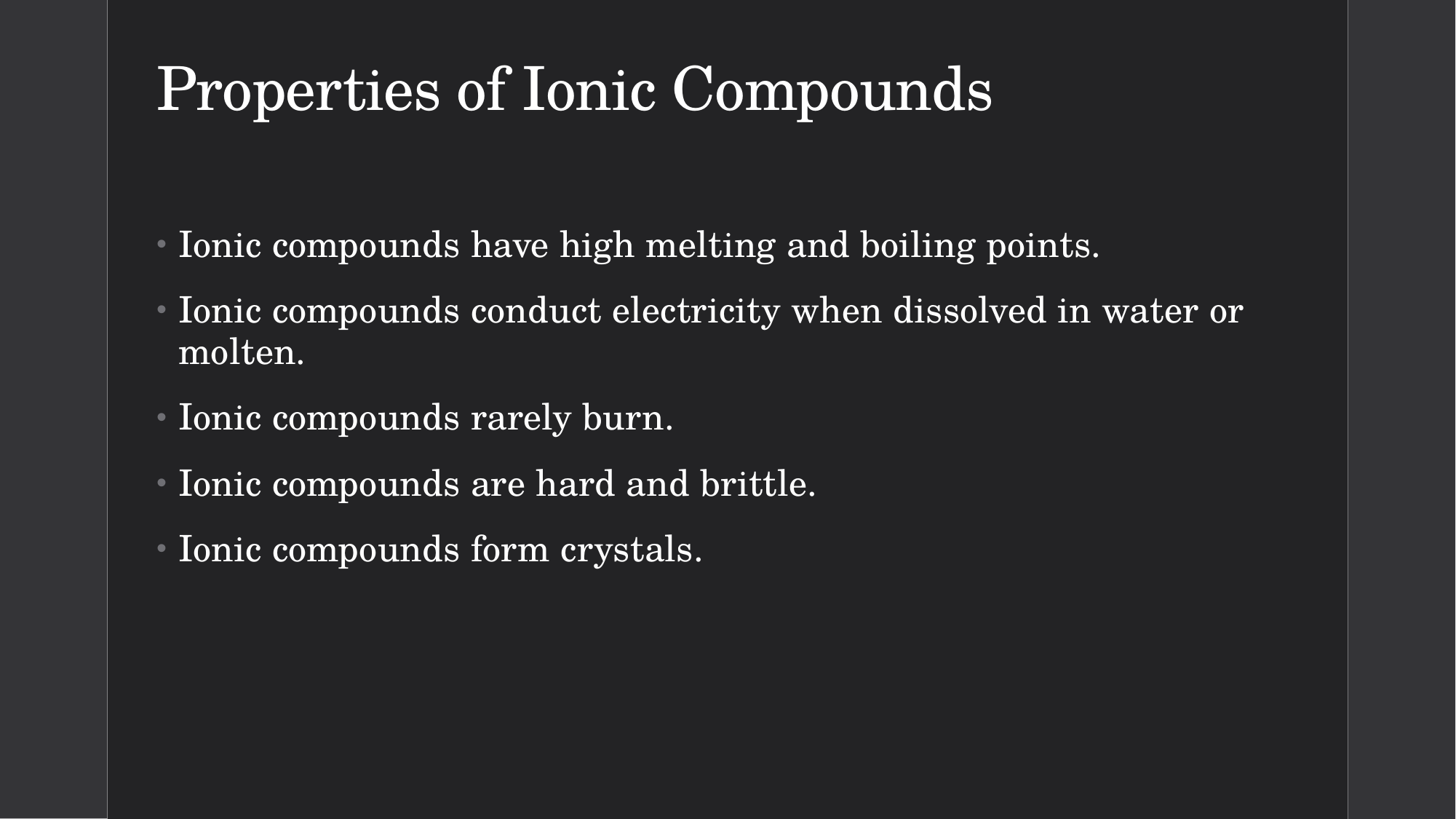

# Properties of Ionic Compounds
Ionic compounds have high melting and boiling points.
Ionic compounds conduct electricity when dissolved in water or molten.
Ionic compounds rarely burn.
Ionic compounds are hard and brittle.
Ionic compounds form crystals.